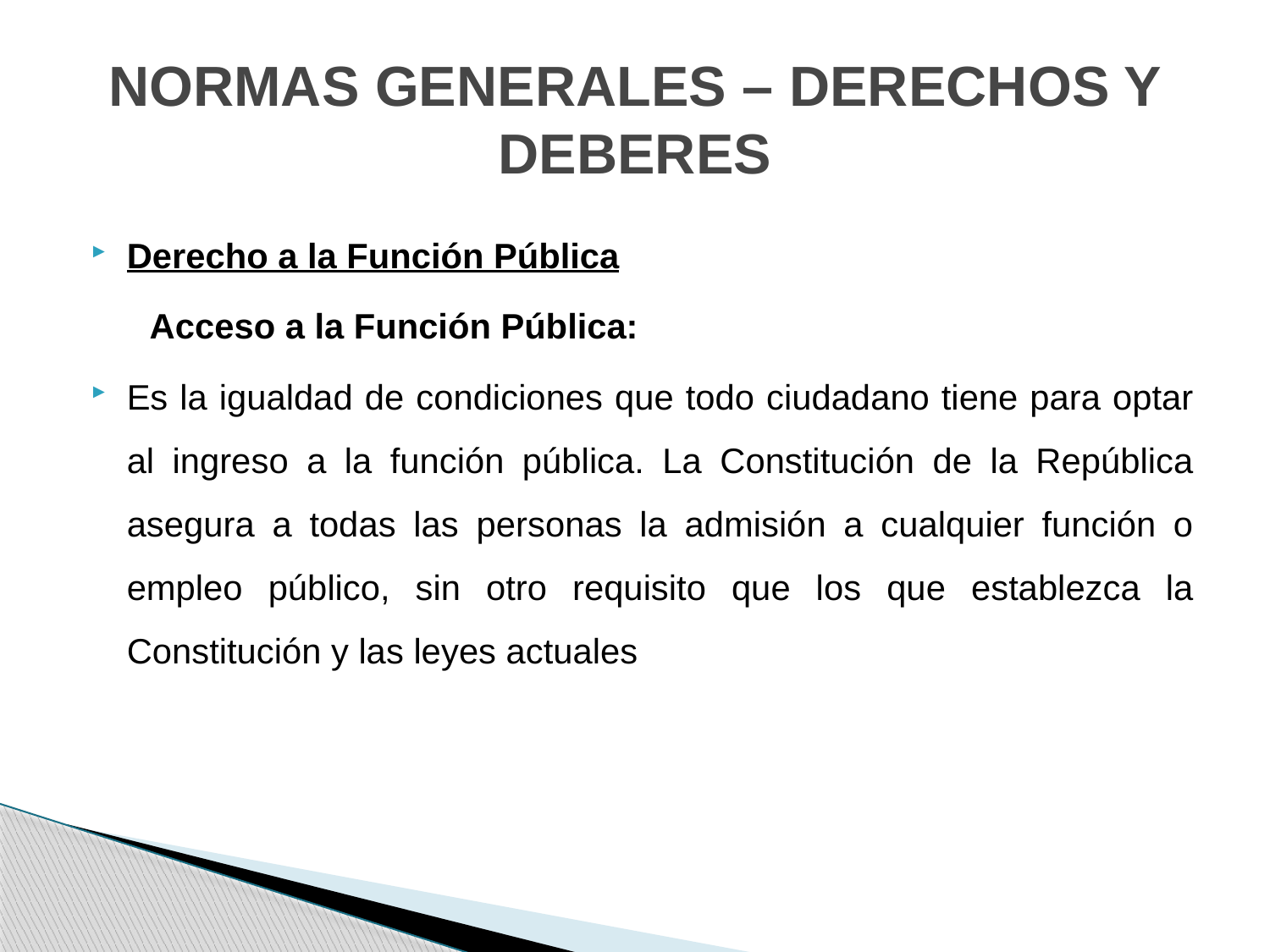

# NORMAS GENERALES – DERECHOS Y DEBERES
Derecho a la Función Pública
      Acceso a la Función Pública:
Es la igualdad de condiciones que todo ciudadano tiene para optar al ingreso a la función pública. La Constitución de la República asegura a todas las personas la admisión a cualquier función o empleo público, sin otro requisito que los que establezca la Constitución y las leyes actuales